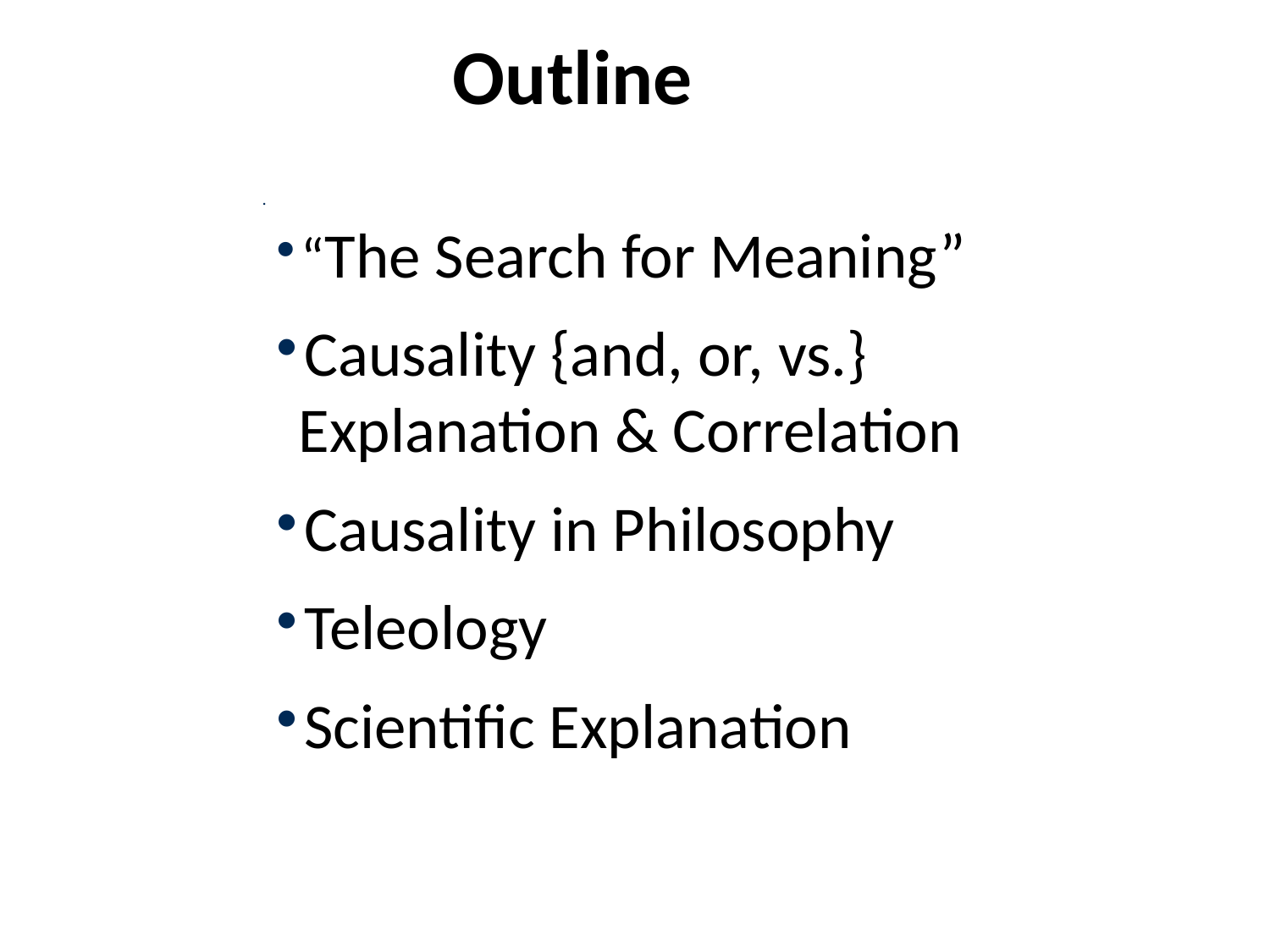

Outline

“The Search for Meaning”
Causality {and, or, vs.} Explanation & Correlation
Causality in Philosophy
Teleology
Scientific Explanation